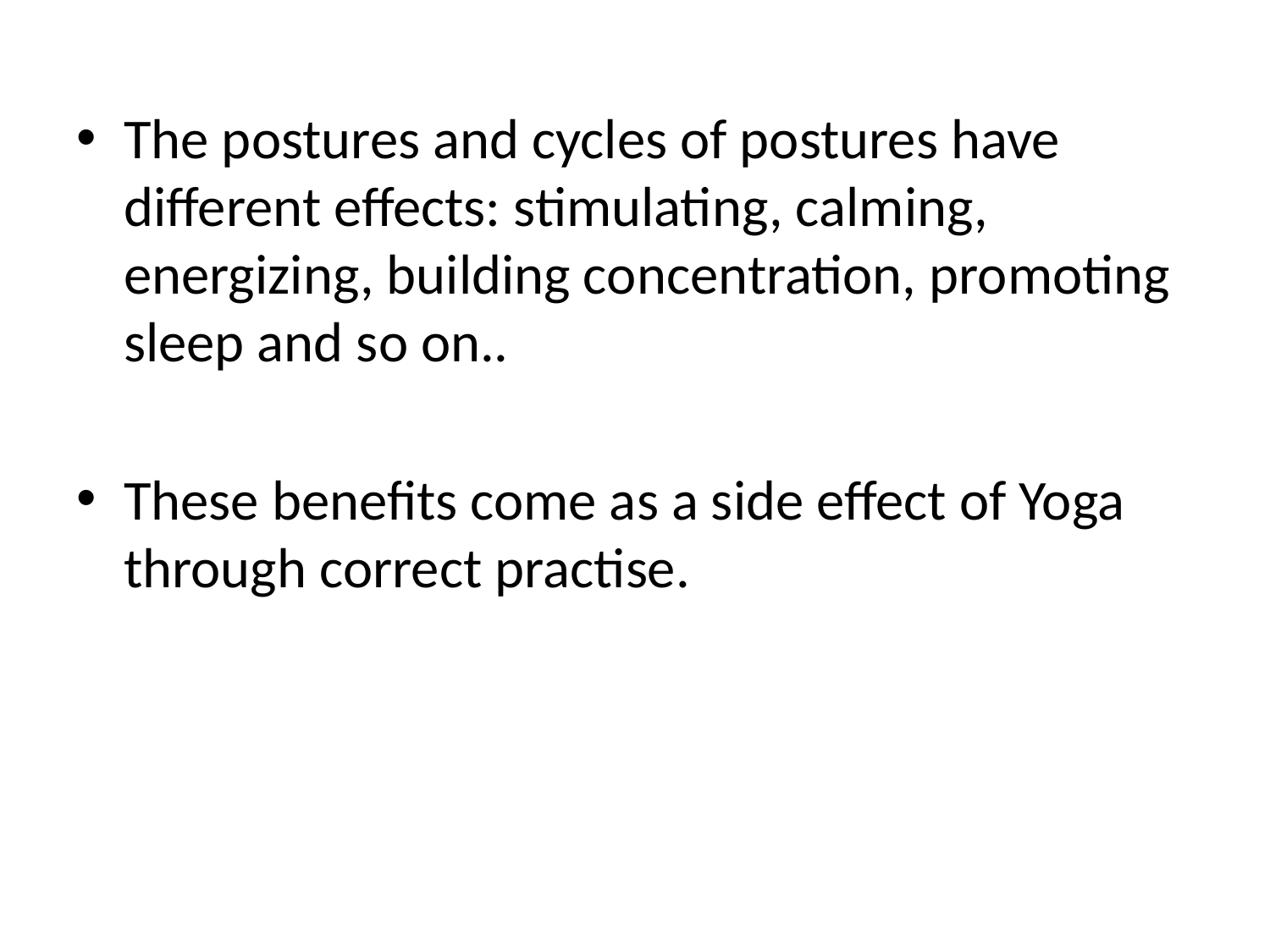

The postures and cycles of postures have different effects: stimulating, calming, energizing, building concentration, promoting sleep and so on..

These benefits come as a side effect of Yoga through correct practise.